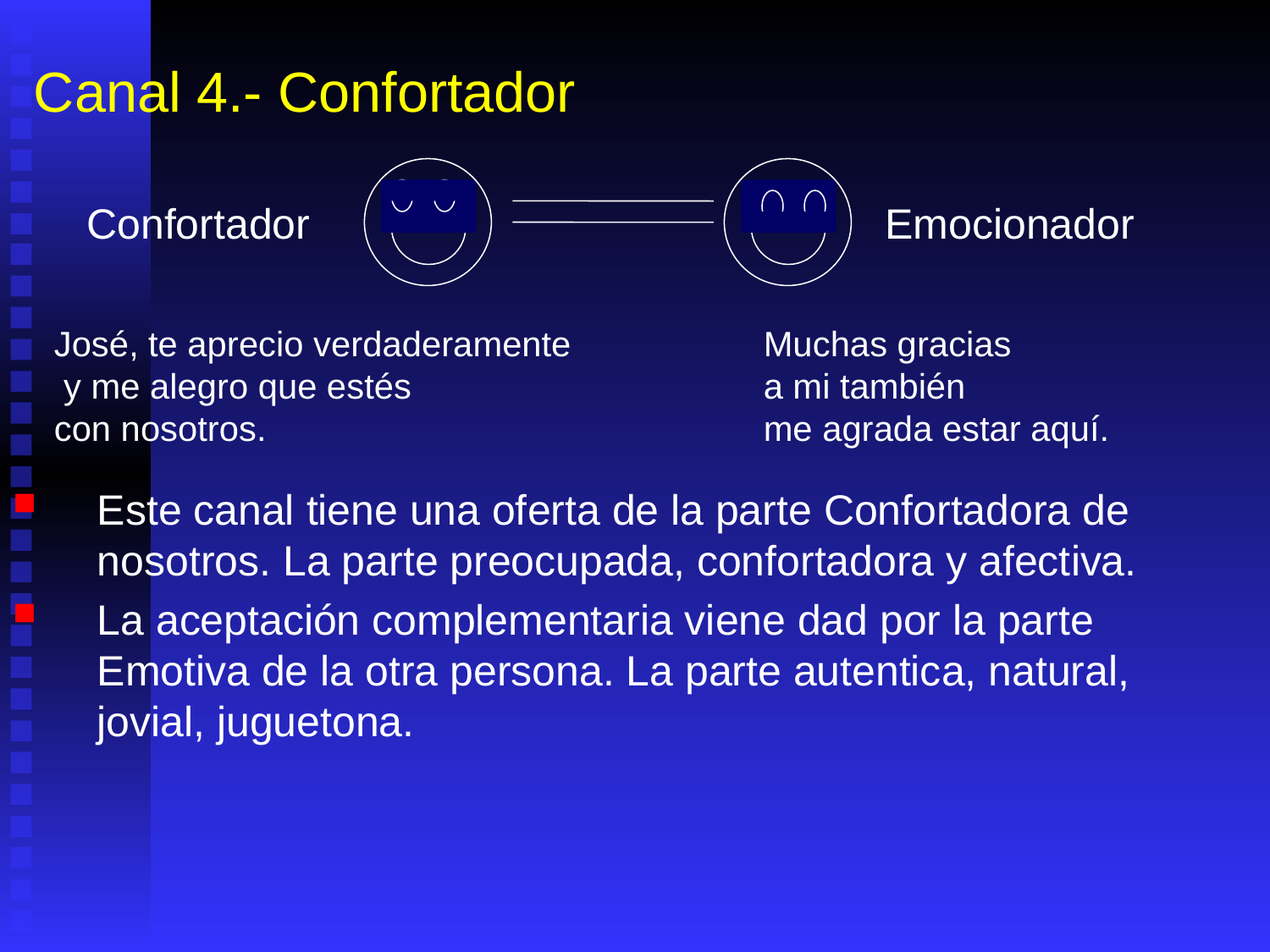

# Canal 4.- Confortador

Confortador

Emocionador

José, te aprecio verdaderamente
 y me alegro que estés
con nosotros.
Muchas gracias
a mi también
me agrada estar aquí.
Este canal tiene una oferta de la parte Confortadora de nosotros. La parte preocupada, confortadora y afectiva.
La aceptación complementaria viene dad por la parte Emotiva de la otra persona. La parte autentica, natural, jovial, juguetona.